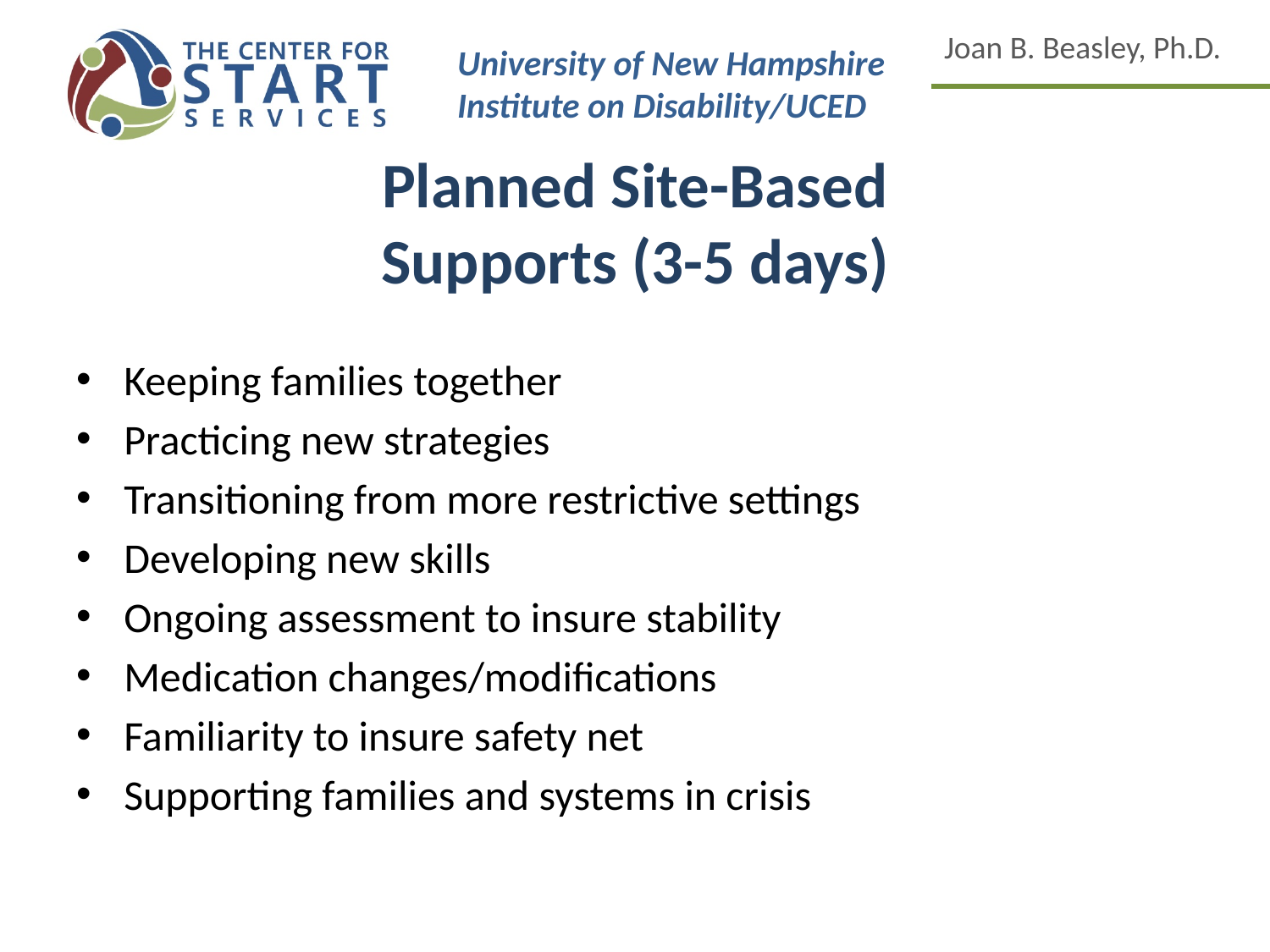

# Planned Site-Based
Supports (3-5 days)

Keeping families together
Practicing new strategies
Transitioning from more restrictive settings
Developing new skills
Ongoing assessment to insure stability
Medication changes/modifications
Familiarity to insure safety net
Supporting families and systems in crisis